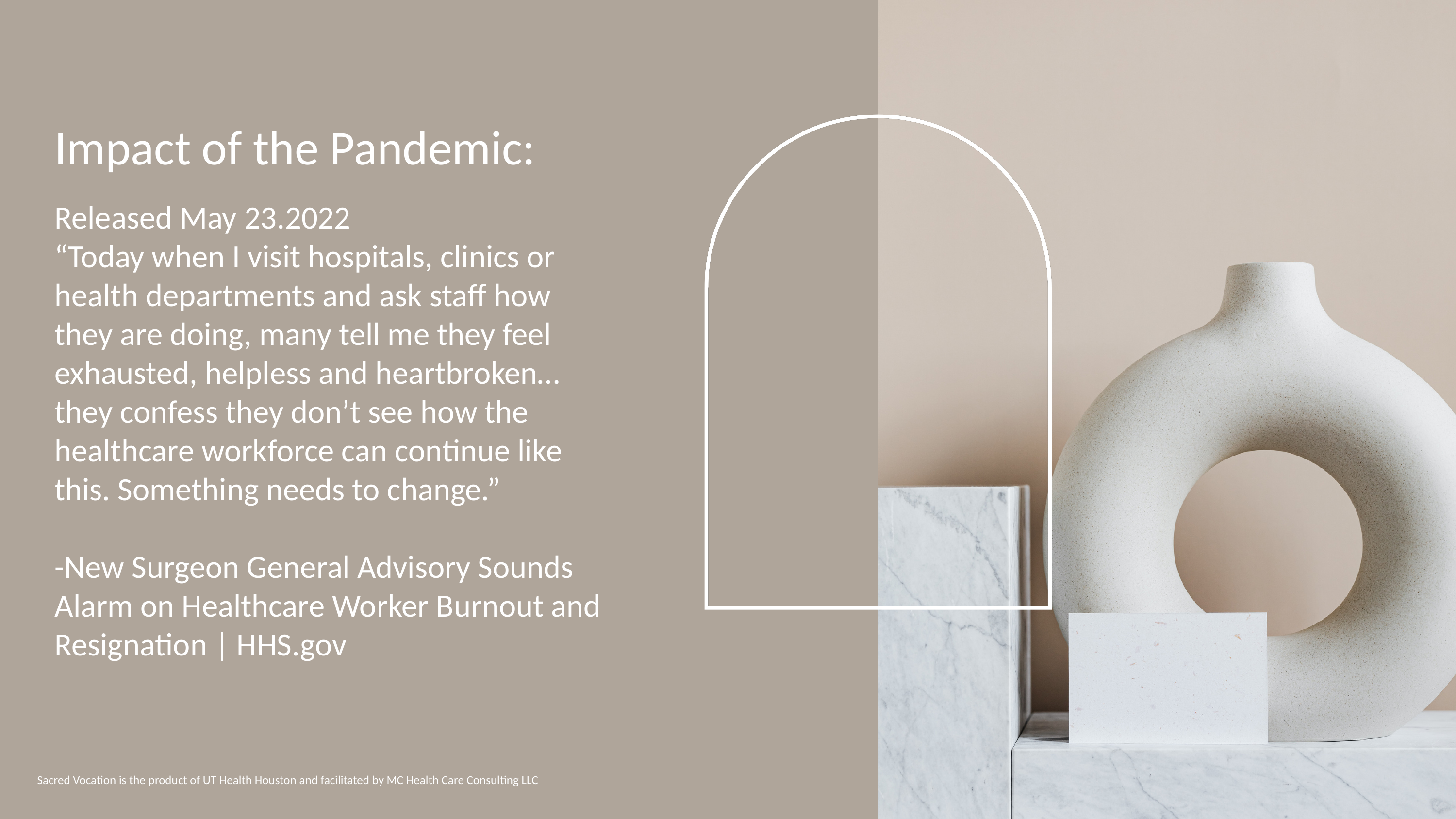

Impact of the Pandemic:

Released May 23.2022
“Today when I visit hospitals, clinics or health departments and ask staff how they are doing, many tell me they feel exhausted, helpless and heartbroken…they confess they don’t see how the healthcare workforce can continue like this. Something needs to change.”

-New Surgeon General Advisory Sounds Alarm on Healthcare Worker Burnout and Resignation | HHS.gov

Sacred Vocation is the product of UT Health Houston and facilitated by MC Health Care Consulting LLC